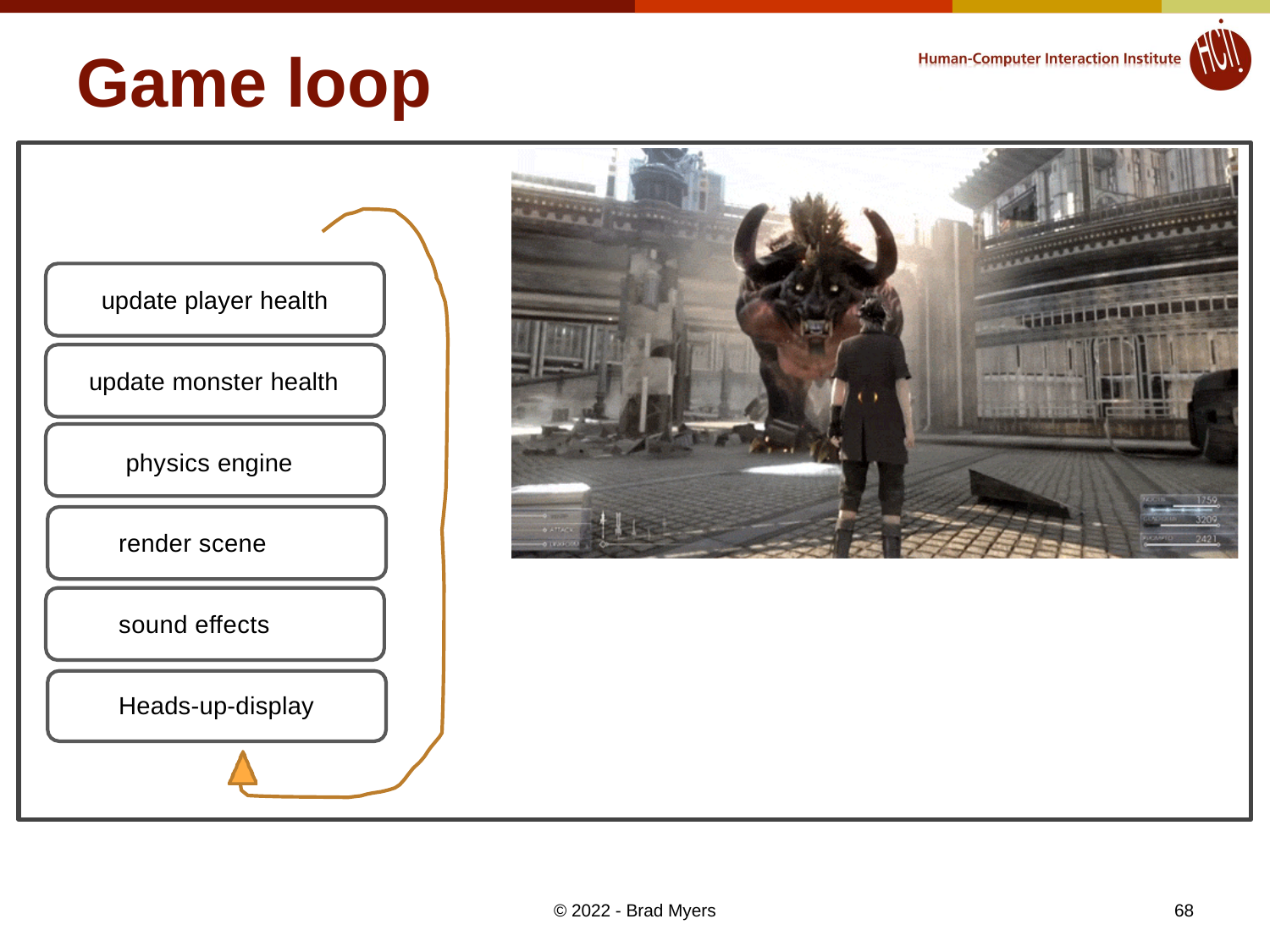

# Game loop

update player health
update monster health  physics engine  render scene  sound effects  Heads-up-display

68
© 2022 - Brad Myers